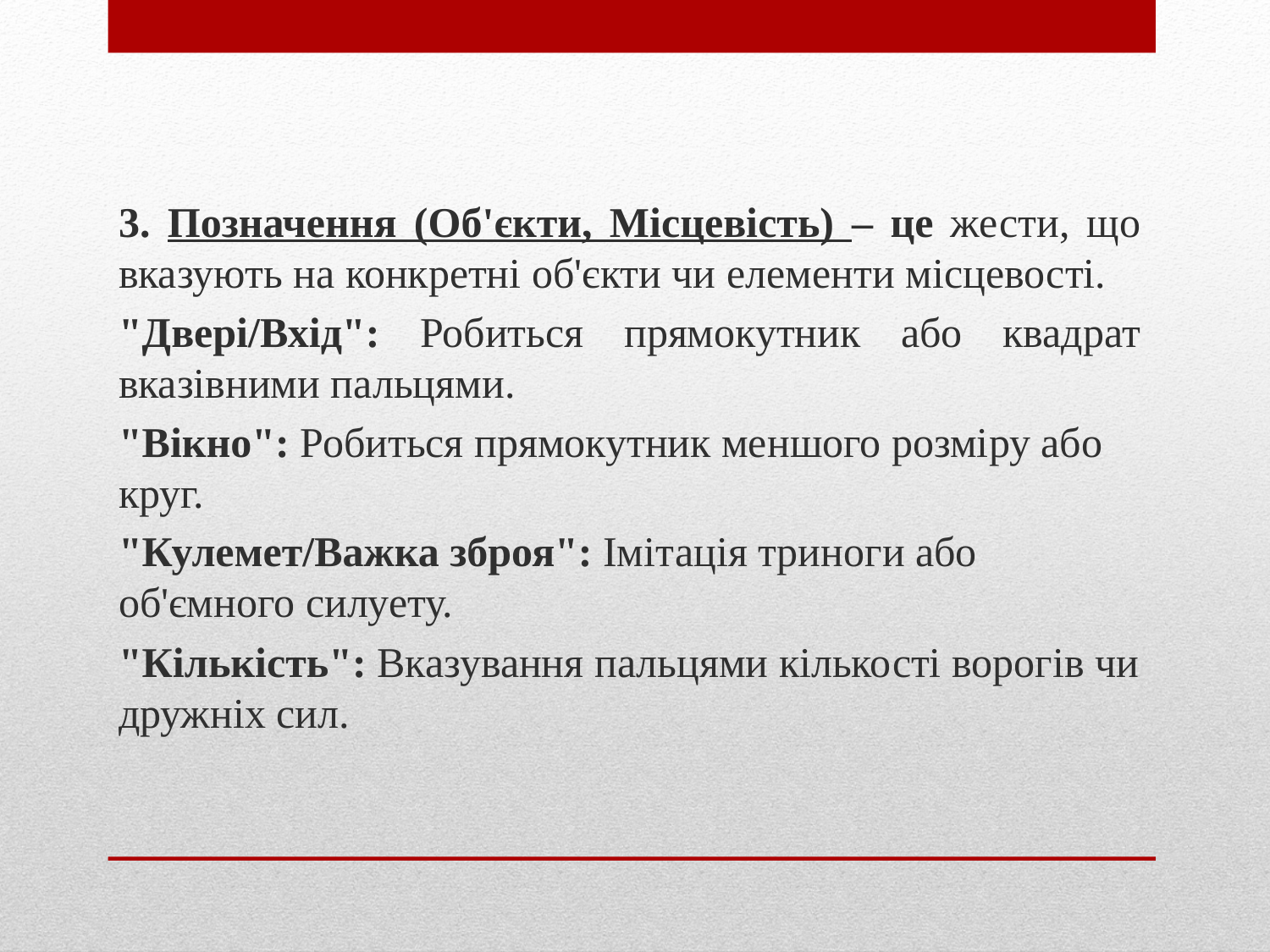

3. Позначення (Об'єкти, Місцевість) – це жести, що вказують на конкретні об'єкти чи елементи місцевості.
"Двері/Вхід": Робиться прямокутник або квадрат вказівними пальцями.
"Вікно": Робиться прямокутник меншого розміру або круг.
"Кулемет/Важка зброя": Імітація триноги або об'ємного силуету.
"Кількість": Вказування пальцями кількості ворогів чи дружніх сил.